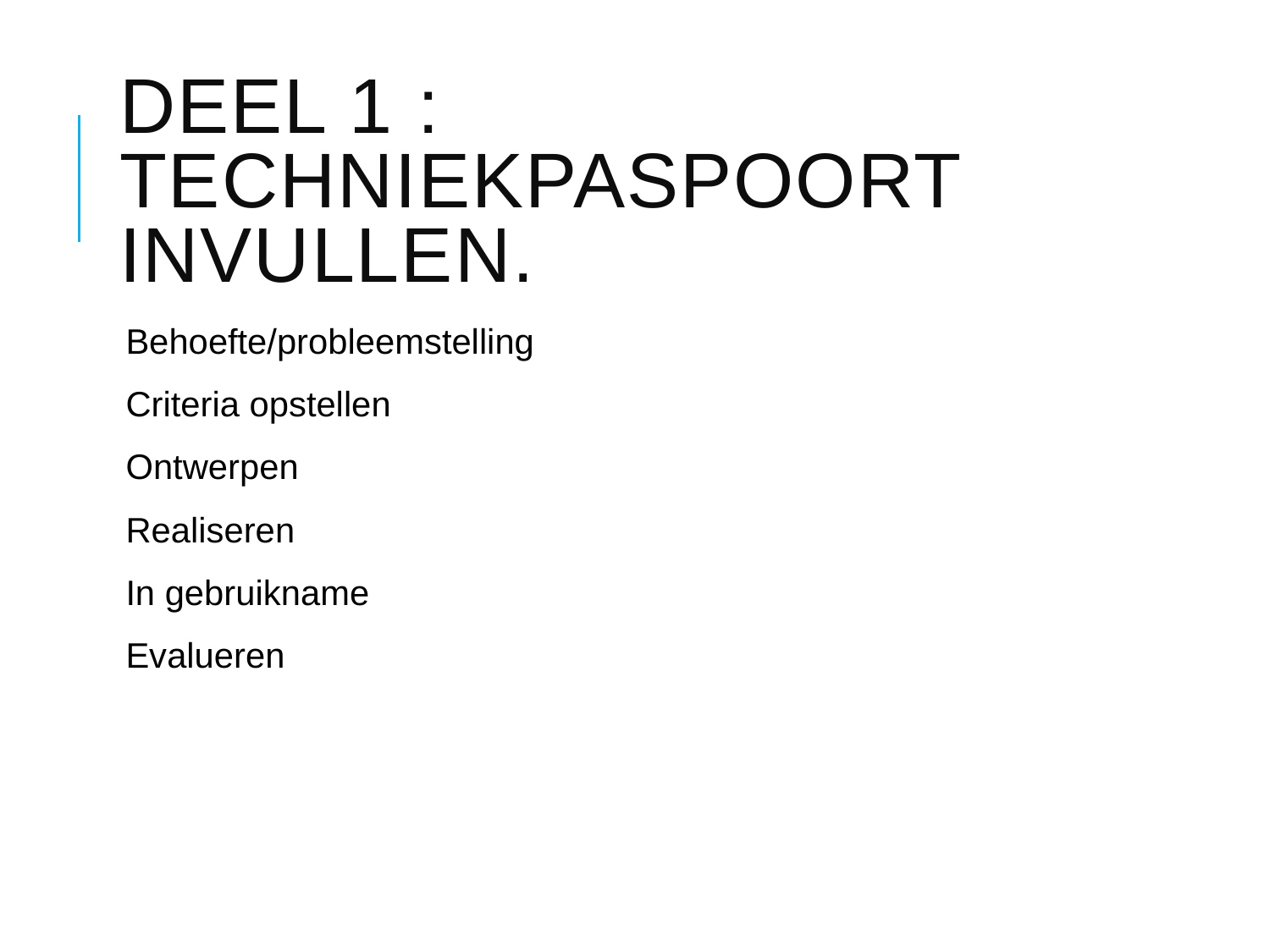

# Deel 1 : techniekpaspoort invullen.
Behoefte/probleemstelling
Criteria opstellen
Ontwerpen
Realiseren
In gebruikname
Evalueren